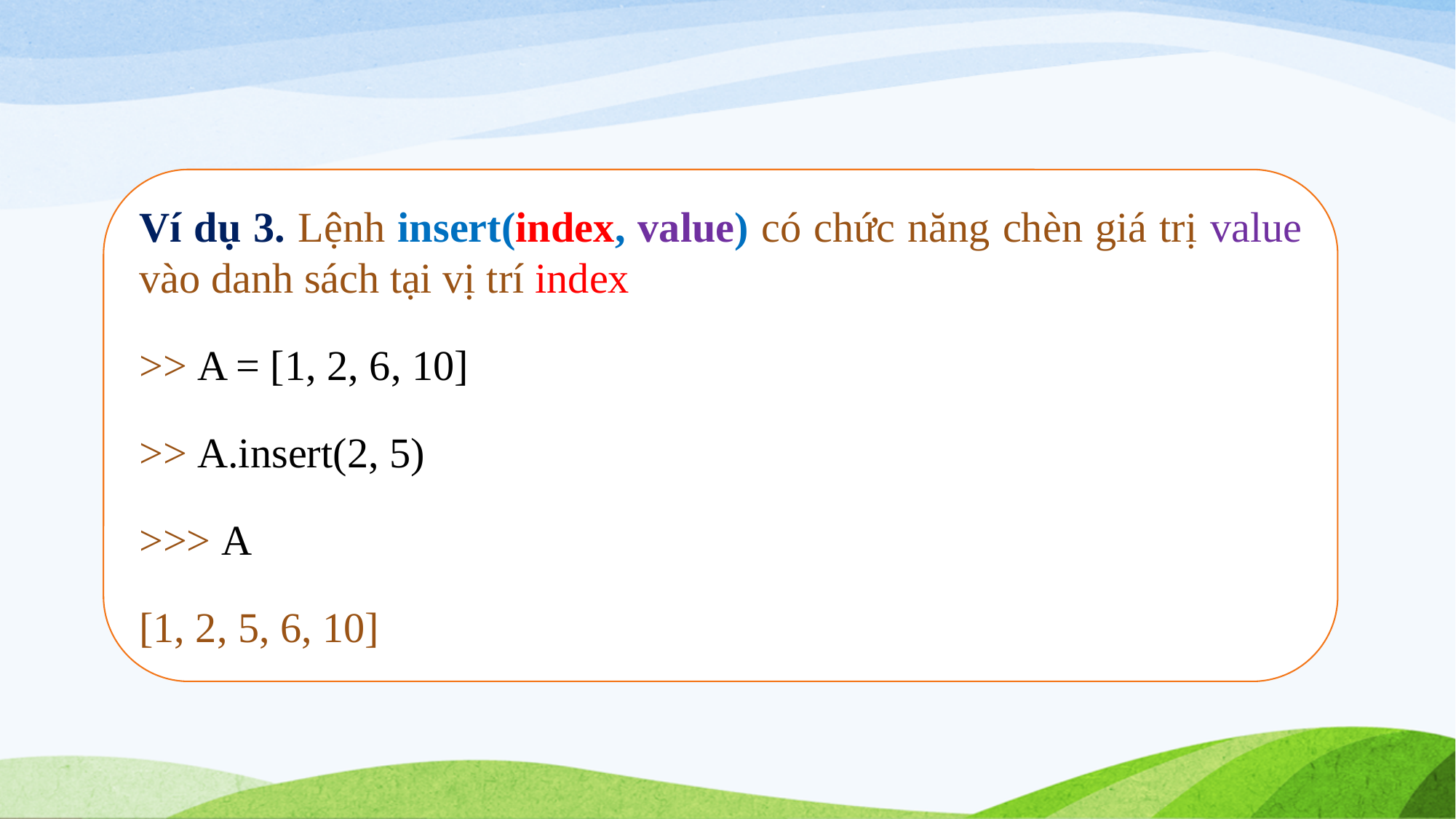

Ví dụ 3. Lệnh insert(index, value) có chức năng chèn giá trị value vào danh sách tại vị trí index
>> A = [1, 2, 6, 10]
>> A.insert(2, 5)
>>> A
[1, 2, 5, 6, 10]